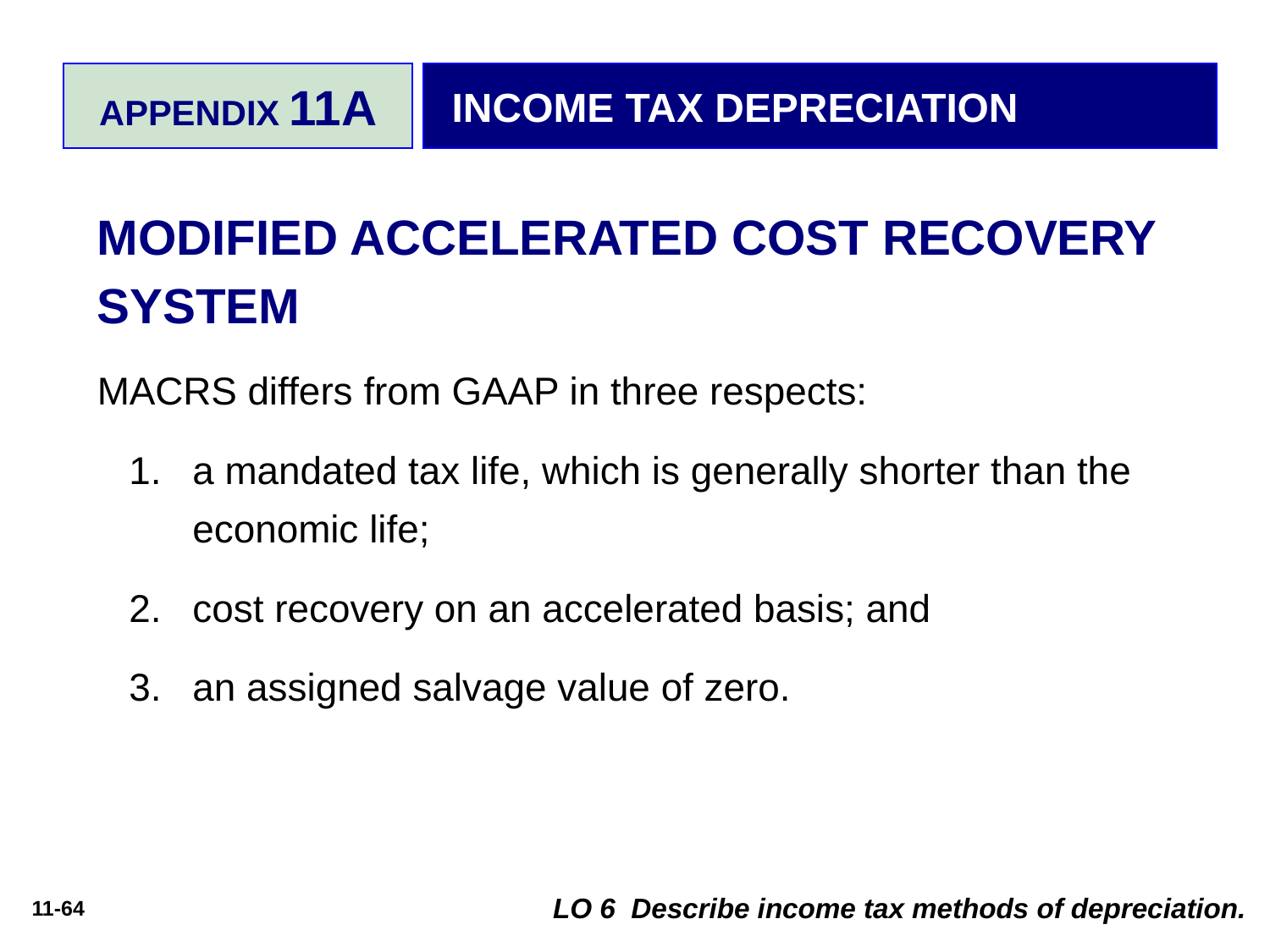

APPENDIX 11A
INCOME TAX DEPRECIATION
MODIFIED ACCELERATED COST RECOVERY SYSTEM
MACRS differs from GAAP in three respects:
a mandated tax life, which is generally shorter than the economic life;
cost recovery on an accelerated basis; and
an assigned salvage value of zero.
LO 6  Describe income tax methods of depreciation.